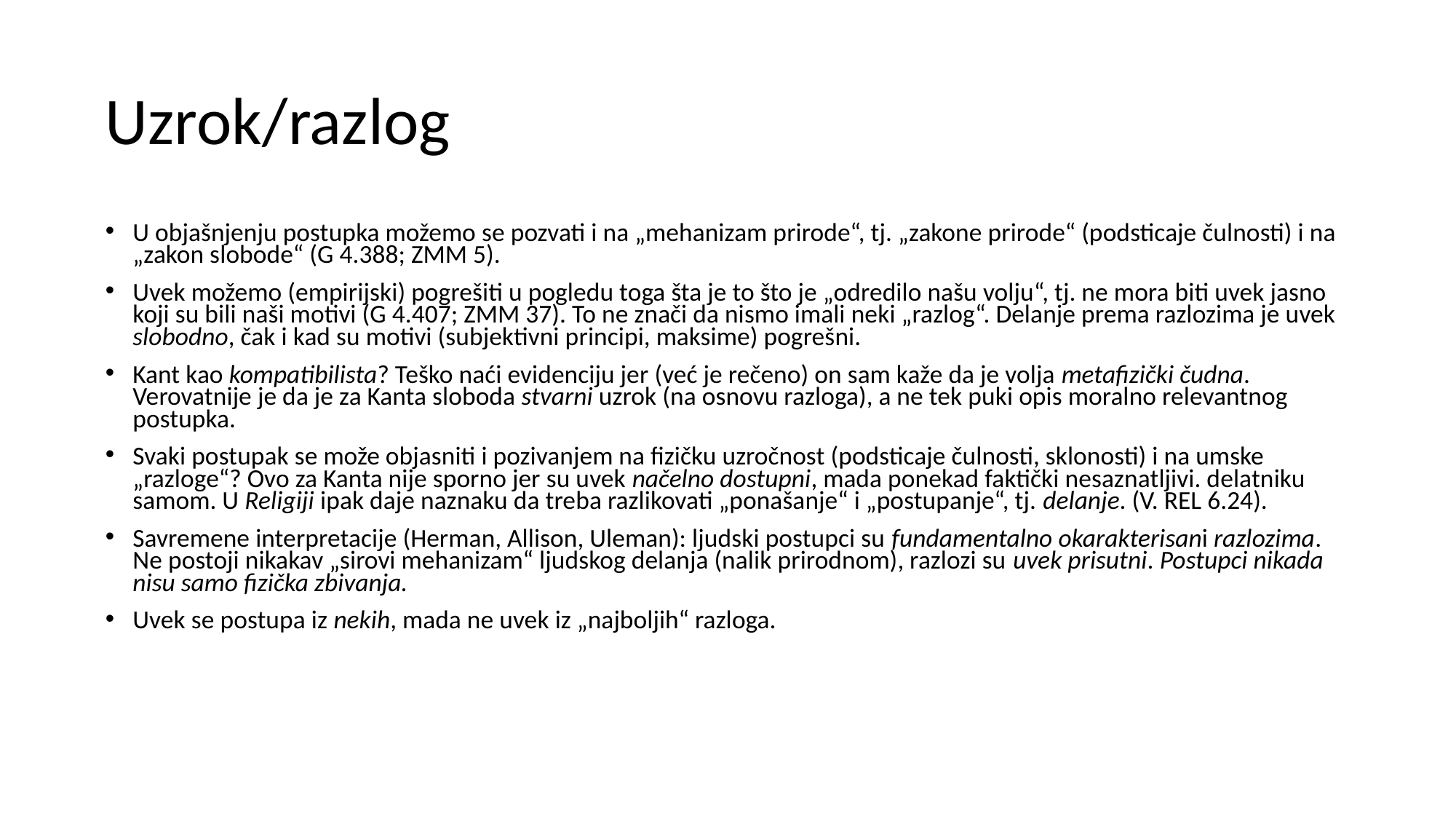

# Uzrok/razlog
U objašnjenju postupka možemo se pozvati i na „mehanizam prirode“, tj. „zakone prirode“ (podsticaje čulnosti) i na „zakon slobode“ (G 4.388; ZMM 5).
Uvek možemo (empirijski) pogrešiti u pogledu toga šta je to što je „odredilo našu volju“, tj. ne mora biti uvek jasno koji su bili naši motivi (G 4.407; ZMM 37). To ne znači da nismo imali neki „razlog“. Delanje prema razlozima je uvek slobodno, čak i kad su motivi (subjektivni principi, maksime) pogrešni.
Kant kao kompatibilista? Teško naći evidenciju jer (već je rečeno) on sam kaže da je volja metafizički čudna. Verovatnije je da je za Kanta sloboda stvarni uzrok (na osnovu razloga), a ne tek puki opis moralno relevantnog postupka.
Svaki postupak se može objasniti i pozivanjem na fizičku uzročnost (podsticaje čulnosti, sklonosti) i na umske „razloge“? Ovo za Kanta nije sporno jer su uvek načelno dostupni, mada ponekad faktički nesaznatljivi. delatniku samom. U Religiji ipak daje naznaku da treba razlikovati „ponašanje“ i „postupanje“, tj. delanje. (V. REL 6.24).
Savremene interpretacije (Herman, Allison, Uleman): ljudski postupci su fundamentalno okarakterisani razlozima. Ne postoji nikakav „sirovi mehanizam“ ljudskog delanja (nalik prirodnom), razlozi su uvek prisutni. Postupci nikada nisu samo fizička zbivanja.
Uvek se postupa iz nekih, mada ne uvek iz „najboljih“ razloga.